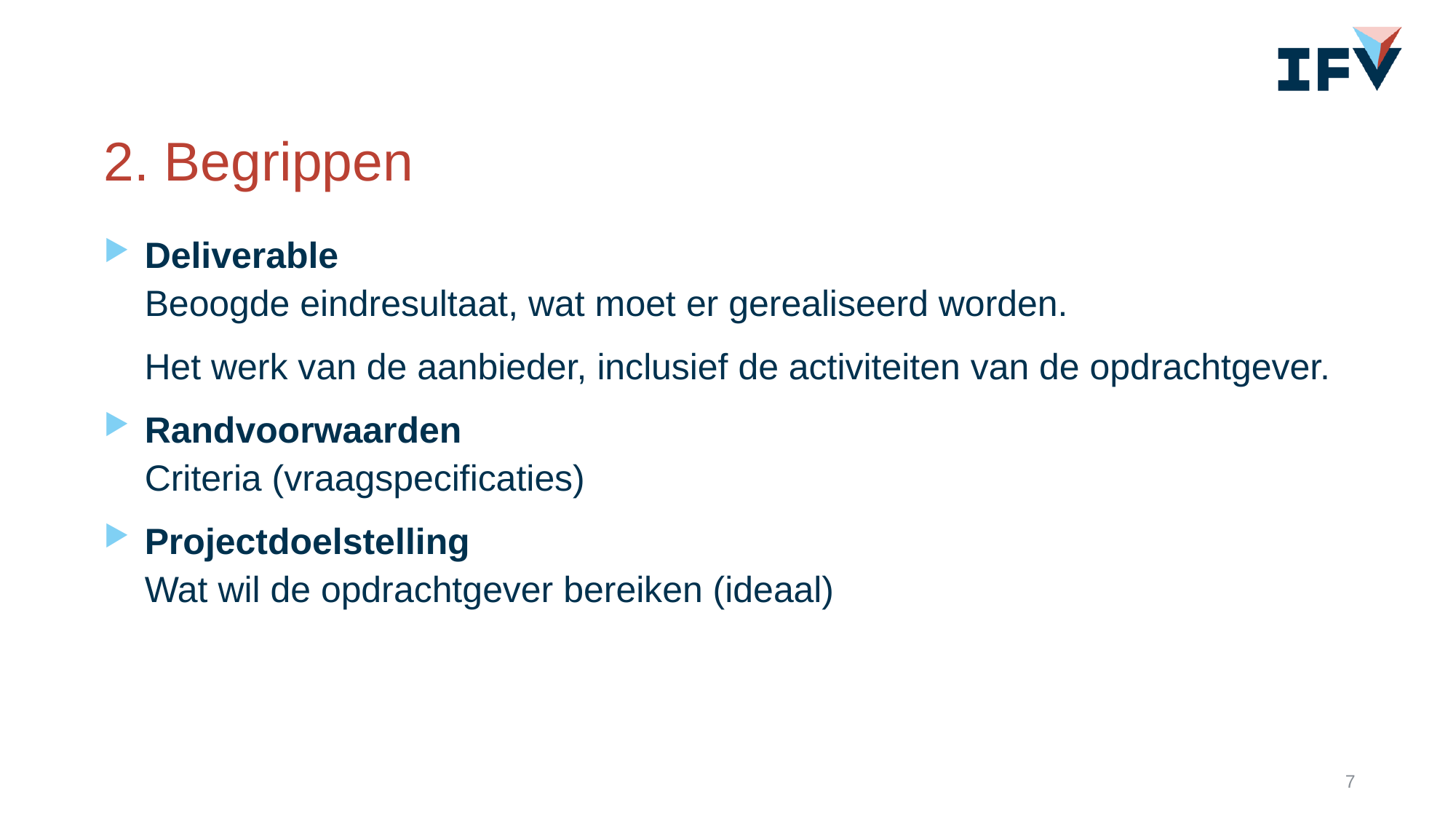

# 2. Begrippen
Deliverable
Beoogde eindresultaat, wat moet er gerealiseerd worden.
    Het werk van de aanbieder, inclusief de activiteiten van de opdrachtgever.
Randvoorwaarden
Criteria (vraagspecificaties)
Projectdoelstelling
Wat wil de opdrachtgever bereiken (ideaal)

7